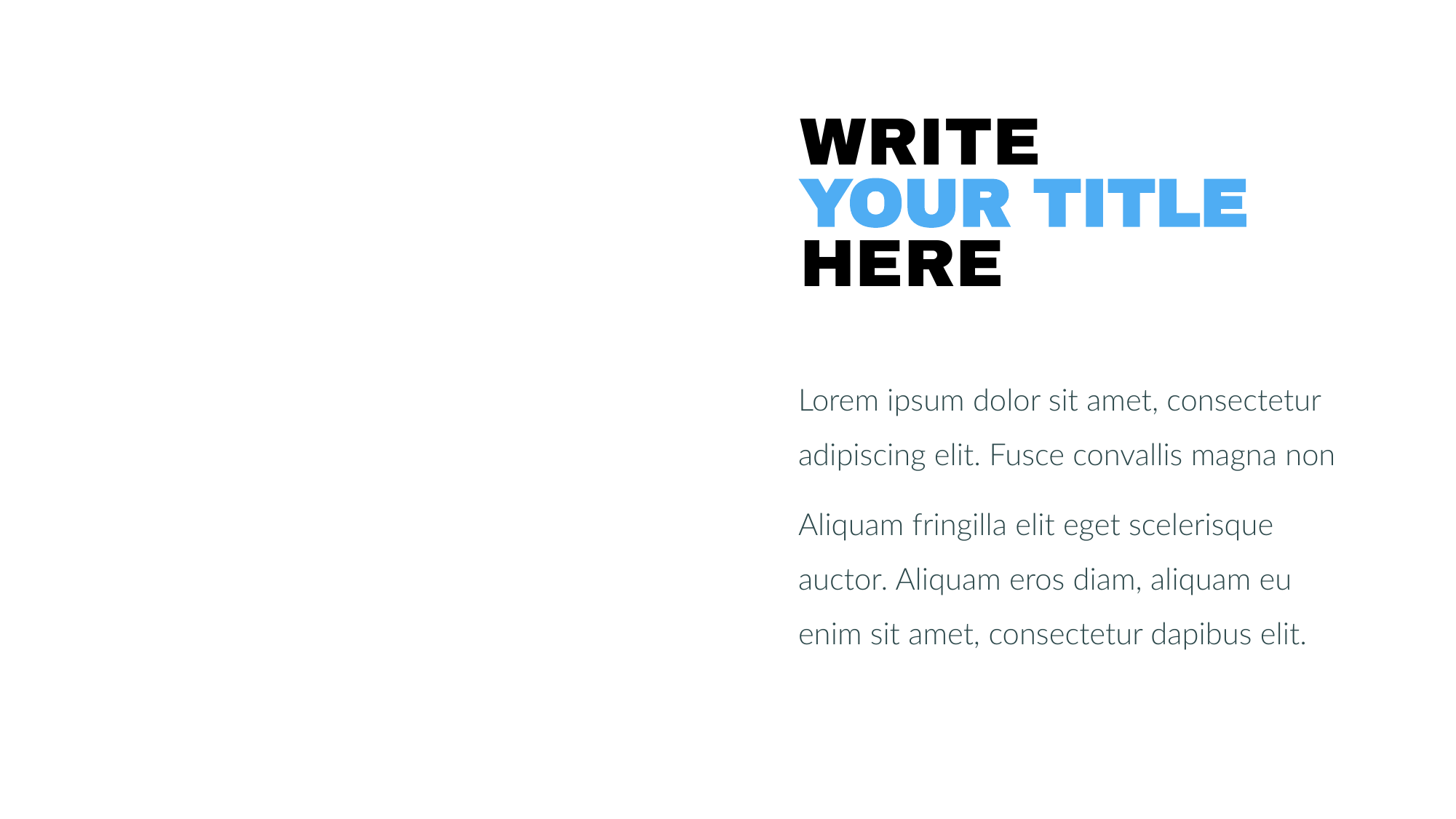

# WRITE YOUR TITLE HERE
Lorem ipsum dolor sit amet, consectetur adipiscing elit. Fusce convallis magna non
Aliquam fringilla elit eget scelerisque auctor. Aliquam eros diam, aliquam eu enim sit amet, consectetur dapibus elit.